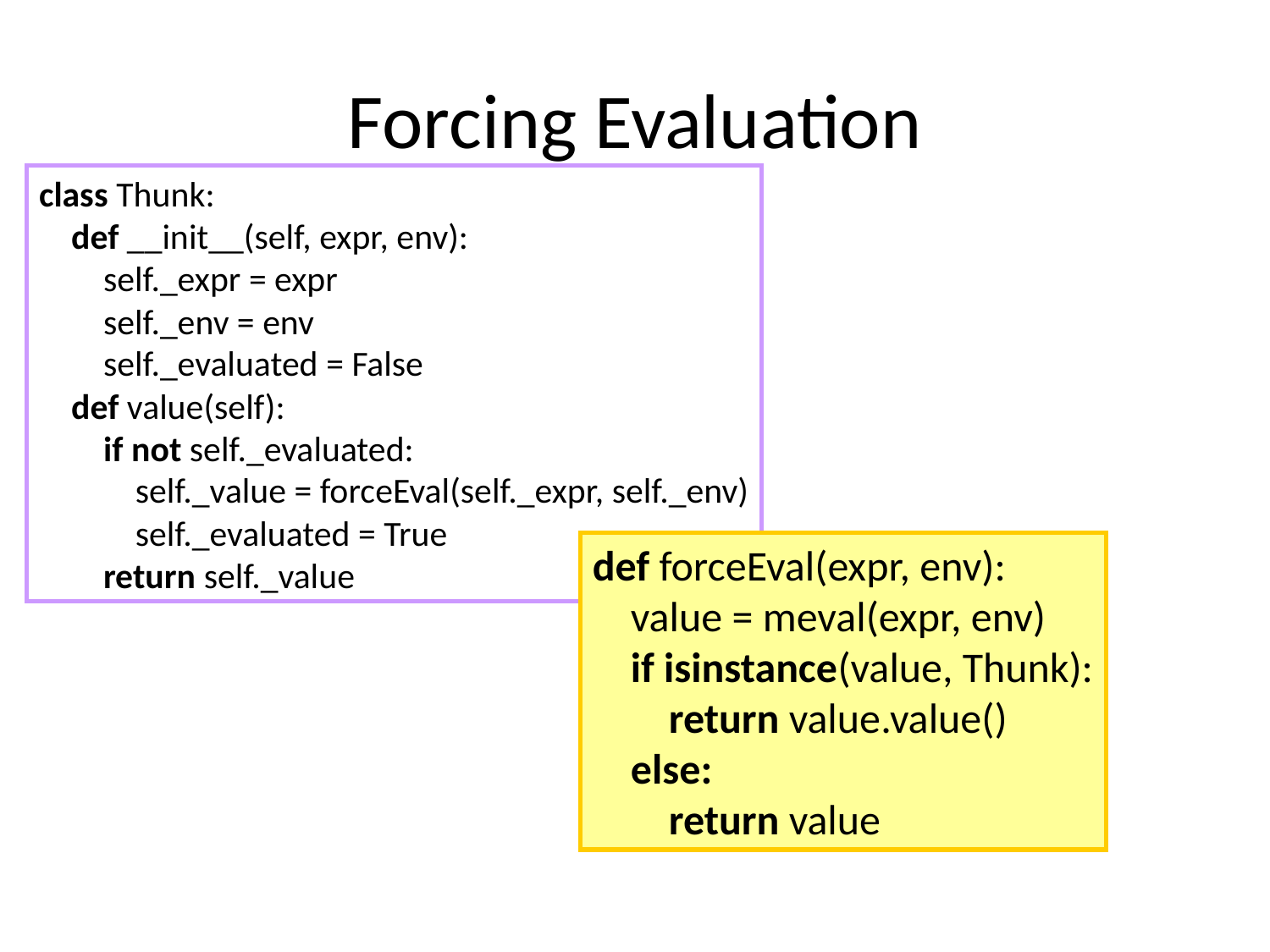

# Forcing Evaluation
class Thunk:
    def __init__(self, expr, env):
        self._expr = expr
        self._env = env
        self._evaluated = False
    def value(self):
        if not self._evaluated:
            self._value = forceEval(self._expr, self._env)
            self._evaluated = True
        return self._value
def forceEval(expr, env):
    value = meval(expr, env)
    if isinstance(value, Thunk):
        return value.value()
    else:
        return value